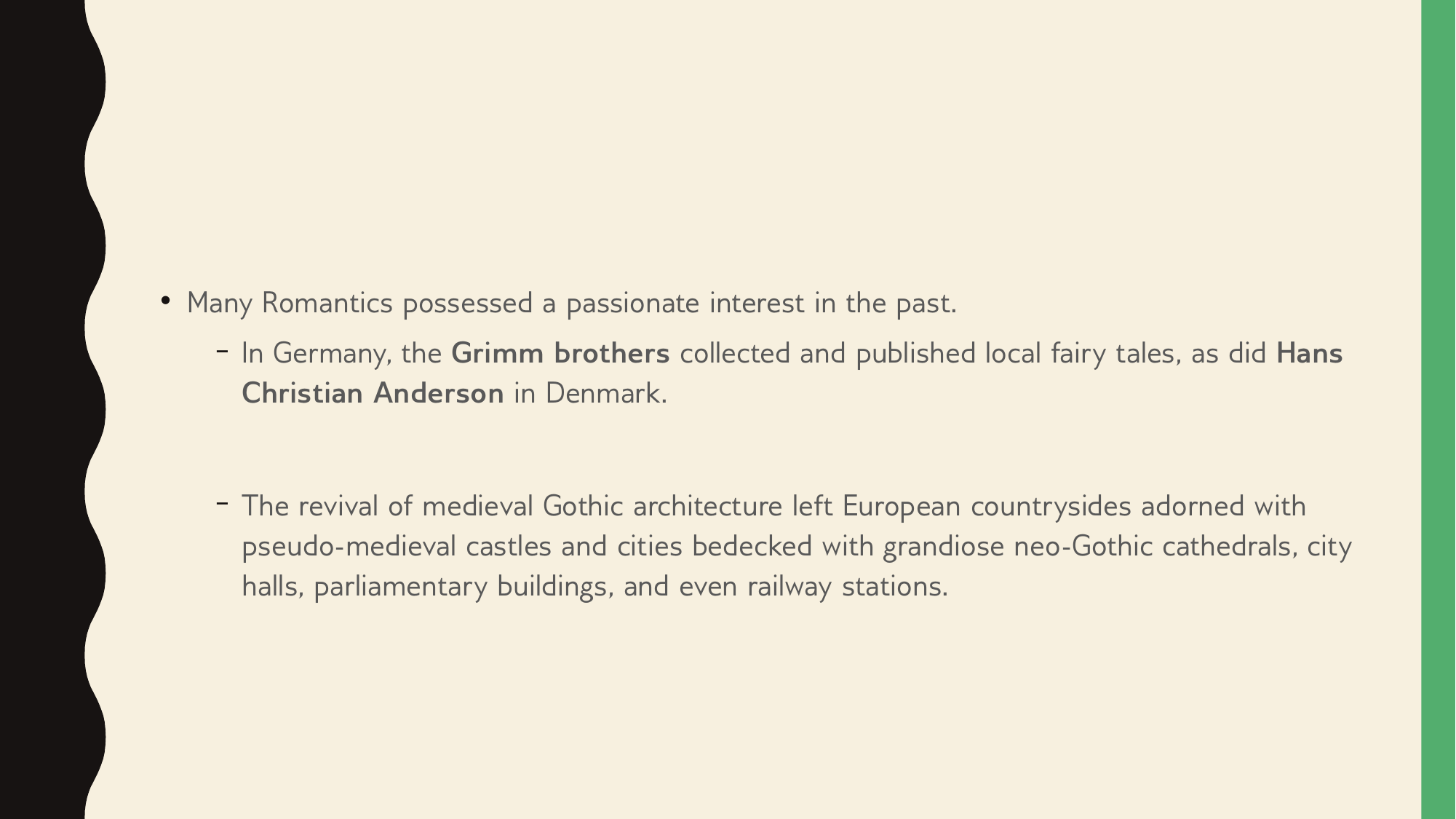

#
Many Romantics possessed a passionate interest in the past.
In Germany, the Grimm brothers collected and published local fairy tales, as did Hans Christian Anderson in Denmark.

The revival of medieval Gothic architecture left European countrysides adorned with pseudo-medieval castles and cities bedecked with grandiose neo-Gothic cathedrals, city halls, parliamentary buildings, and even railway stations.